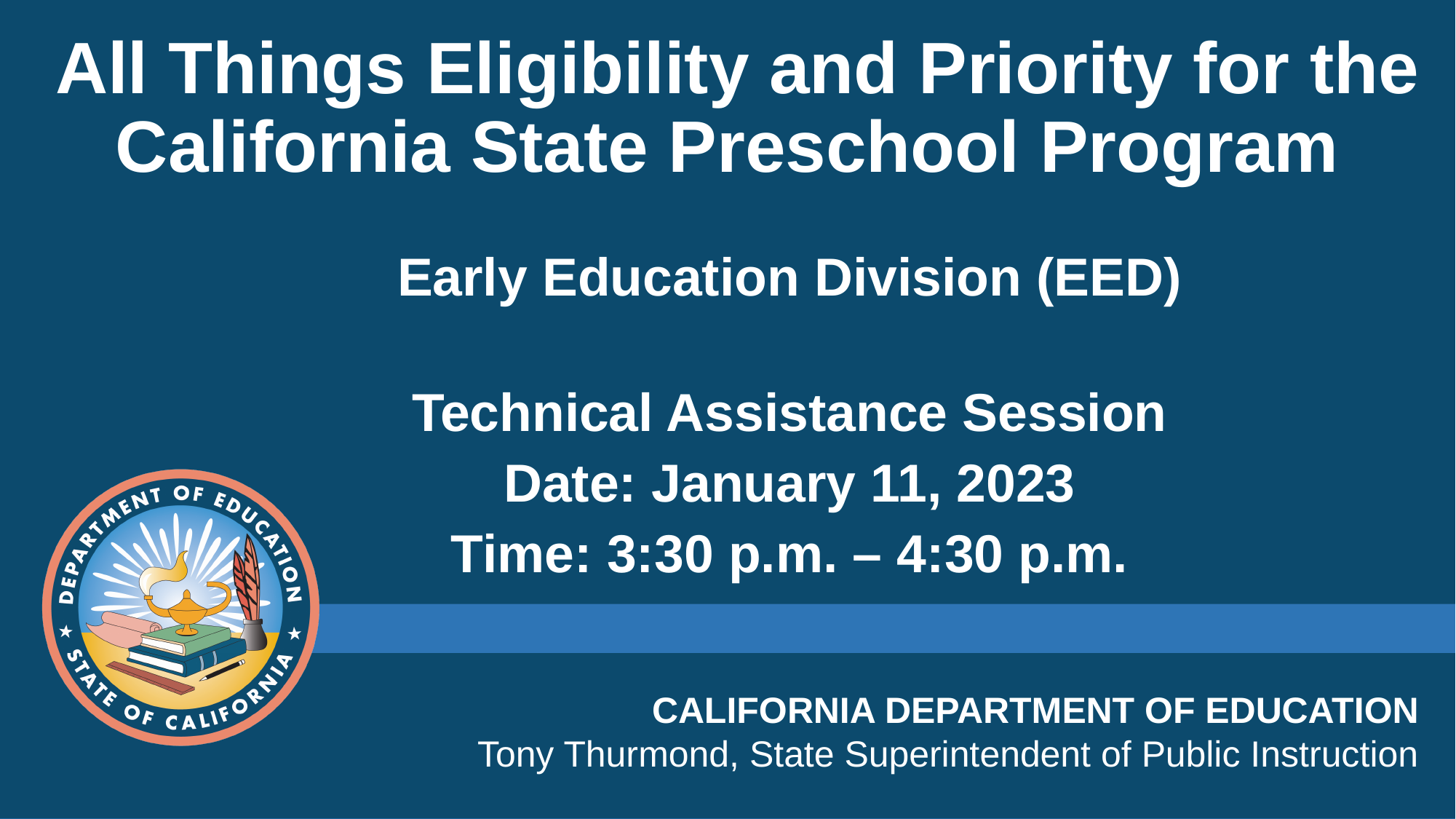

# All Things Eligibility and Priority for the California State Preschool Program
Early Education Division (EED)
Technical Assistance Session
Date: January 11, 2023
Time: 3:30 p.m. – 4:30 p.m.